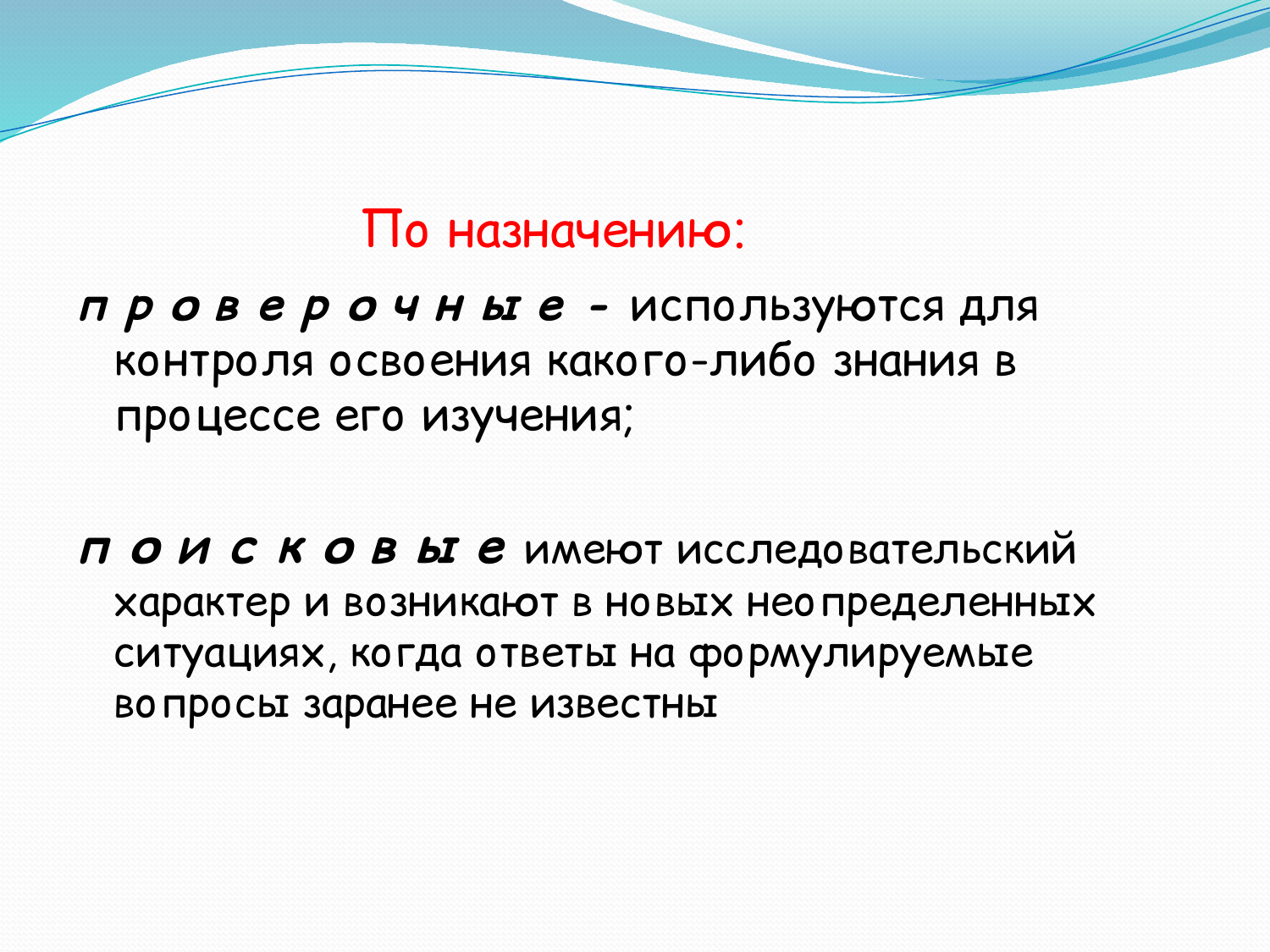

# По назначению:
п р о в е р о ч н ы е - используются для контроля освоения какого-либо знания в процессе его изучения;

п о и с к о в ы е имеют исследовательский характер и возникают в новых неопределенных ситуациях, когда ответы на формулируемые вопросы заранее не известны